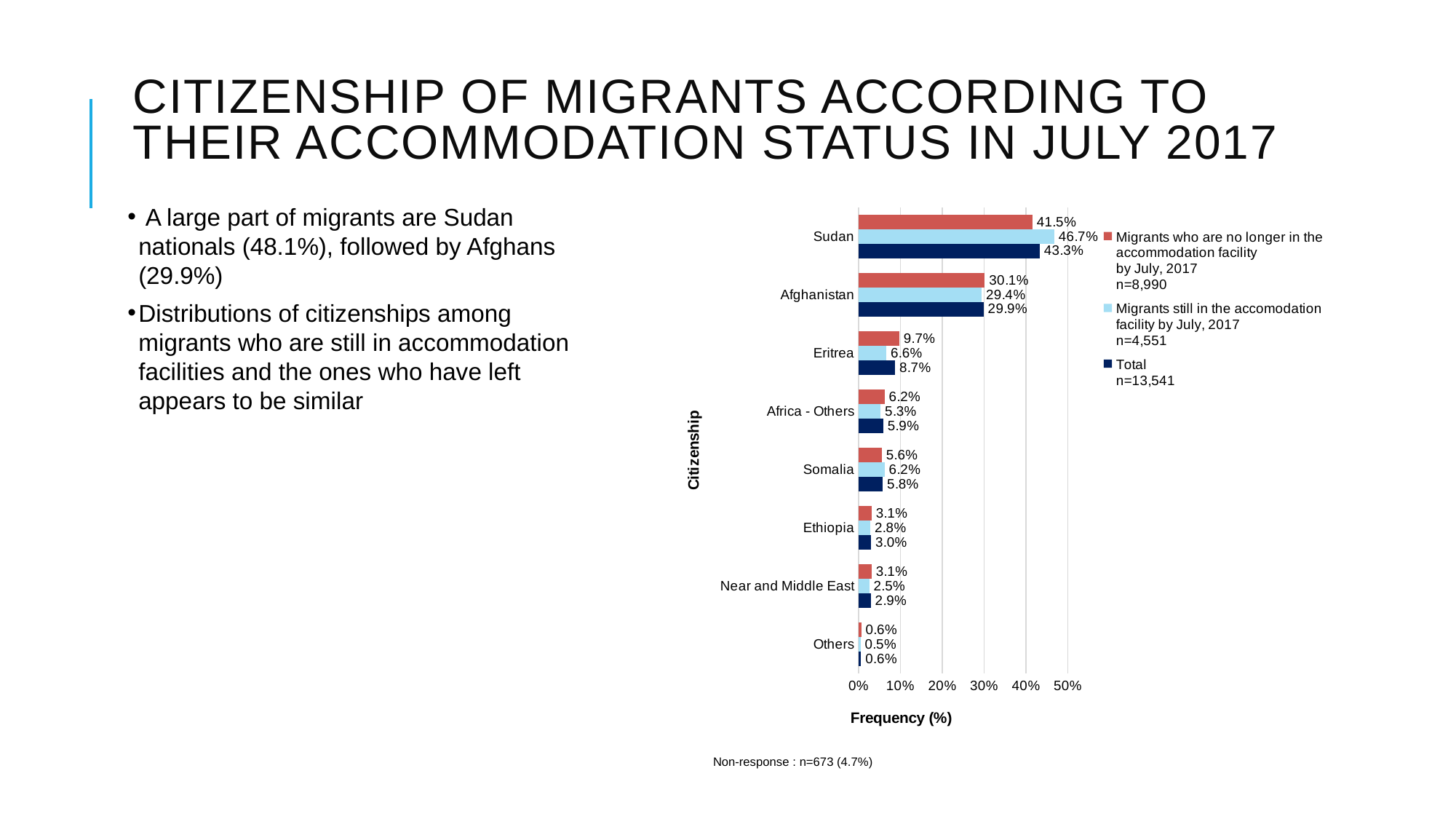

# CITIZENSHIP of migrants according to their accommodation status in july 2017
 A large part of migrants are Sudan nationals (48.1%), followed by Afghans (29.9%)
Distributions of citizenships among migrants who are still in accommodation facilities and the ones who have left appears to be similar

### Chart

| Category | Total
n=13,541 | Migrants still in the accomodation facility by July, 2017
n=4,551 | Migrants who are no longer in the accommodation facility
by July, 2017
n=8,990 |
|---|---|---|---|
| Others | 0.005834133372719888 | 0.004614370468029005 | 0.0064516129032258064 |
| Near and Middle East | 0.02902296728454324 | 0.025488903537684026 | 0.03081201334816463 |
| Ethiopia | 0.029983014548408536 | 0.02790595473522303 | 0.03103448275862069 |
| Somalia | 0.05775053541097408 | 0.06196440342781806 | 0.05561735261401557 |
| Africa - Others | 0.058858282253895576 | 0.05251593056471105 | 0.06206896551724138 |
| Eritrea | 0.08692120227457352 | 0.06635904196879806 | 0.09733036707452725 |
| Afghanistan | 0.29879624843069197 | 0.2937815864645133 | 0.30133481646273635 |
| Sudan | 0.4328336164241932 | 0.4673698088332235 | 0.4153503893214683 |
Non-response : n=673 (4.7%)